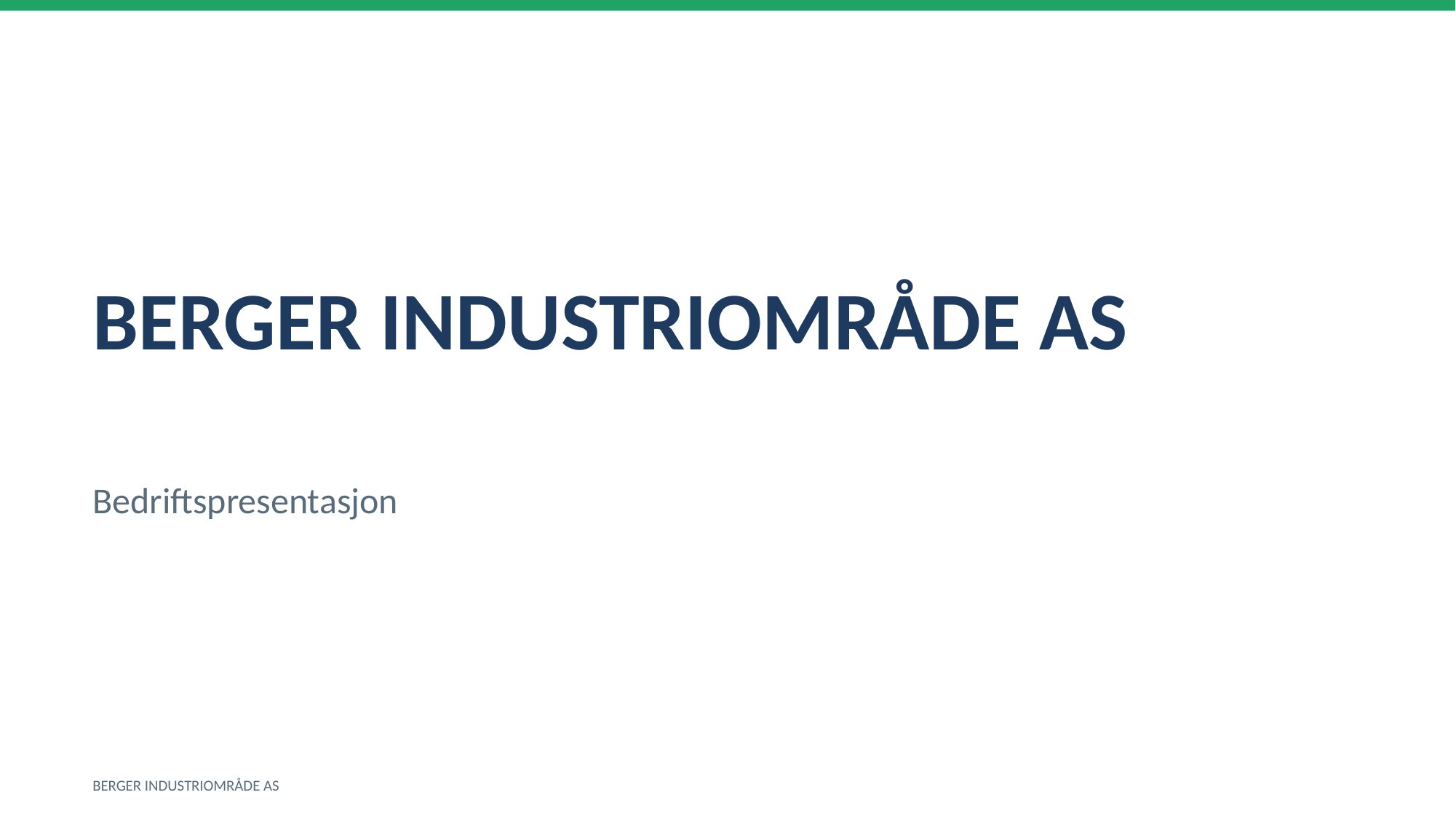

BERGER INDUSTRIOMRÅDE AS
Bedriftspresentasjon
BERGER INDUSTRIOMRÅDE AS